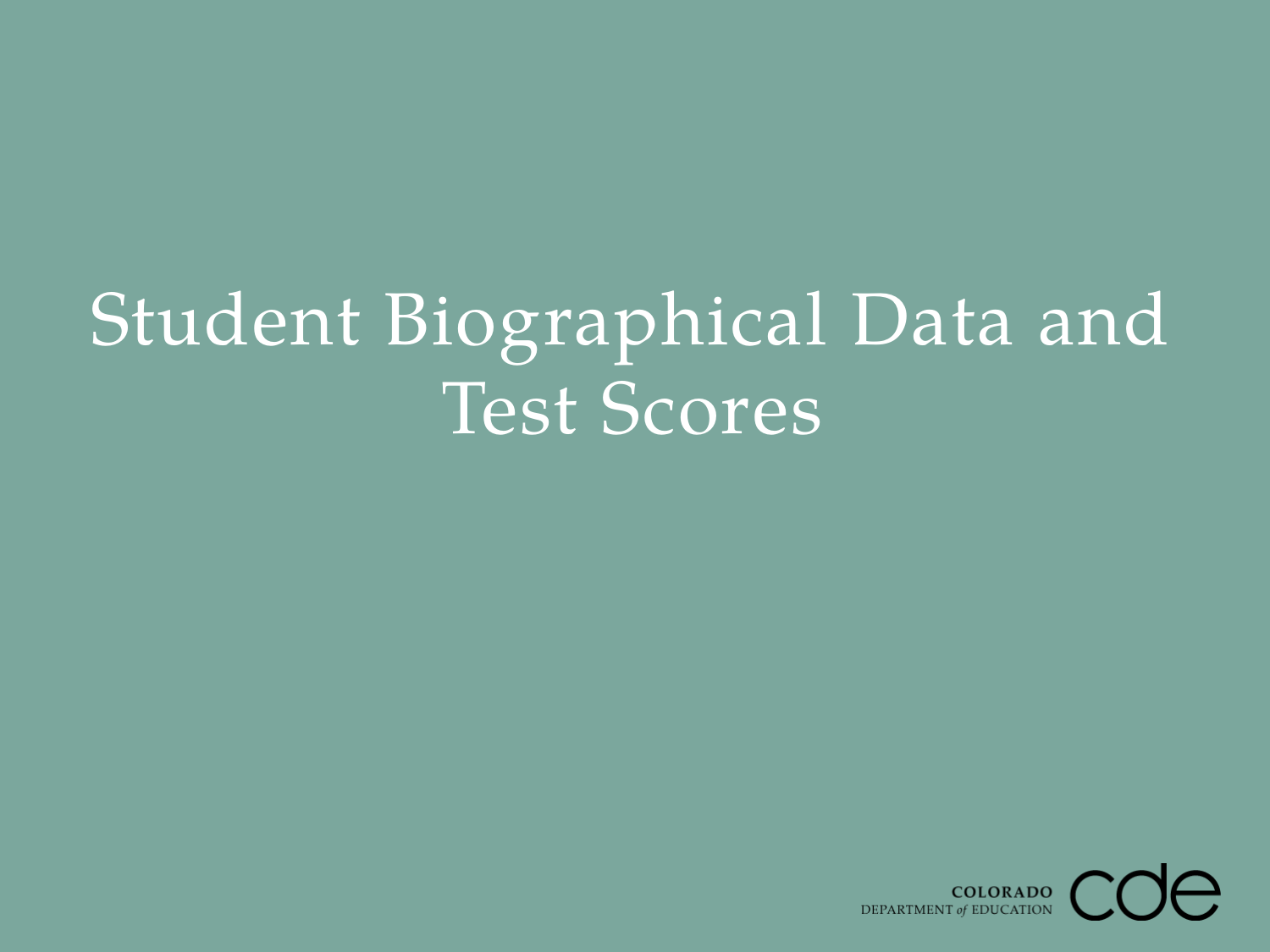

# Student Biographical Data and Test Scores